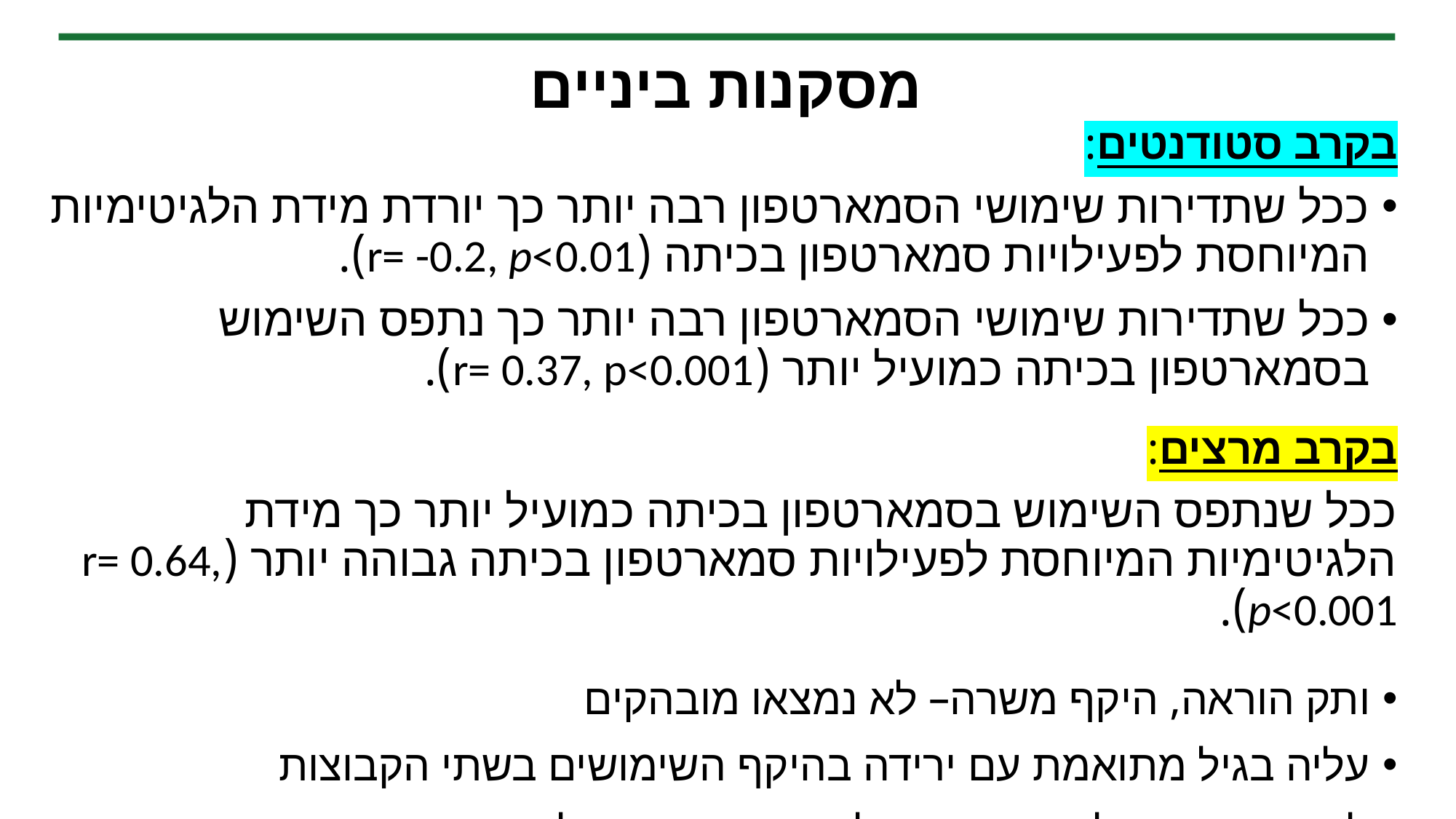

# מסקנות ביניים
בקרב סטודנטים:
ככל שתדירות שימושי הסמארטפון רבה יותר כך יורדת מידת הלגיטימיות המיוחסת לפעילויות סמארטפון בכיתה (r= -0.2, p<0.01).
ככל שתדירות שימושי הסמארטפון רבה יותר כך נתפס השימוש בסמארטפון בכיתה כמועיל יותר (r= 0.37, p<0.001).

בקרב מרצים:
ככל שנתפס השימוש בסמארטפון בכיתה כמועיל יותר כך מידת הלגיטימיות המיוחסת לפעילויות סמארטפון בכיתה גבוהה יותר (r= 0.64, p<0.001).

ותק הוראה, היקף משרה– לא נמצאו מובהקים
עליה בגיל מתואמת עם ירידה בהיקף השימושים בשתי הקבוצות
לא נמצאו הבדלים מובהקים לאור מגדר, שנת לימוד, היקף המשרה ואופי ההוראה